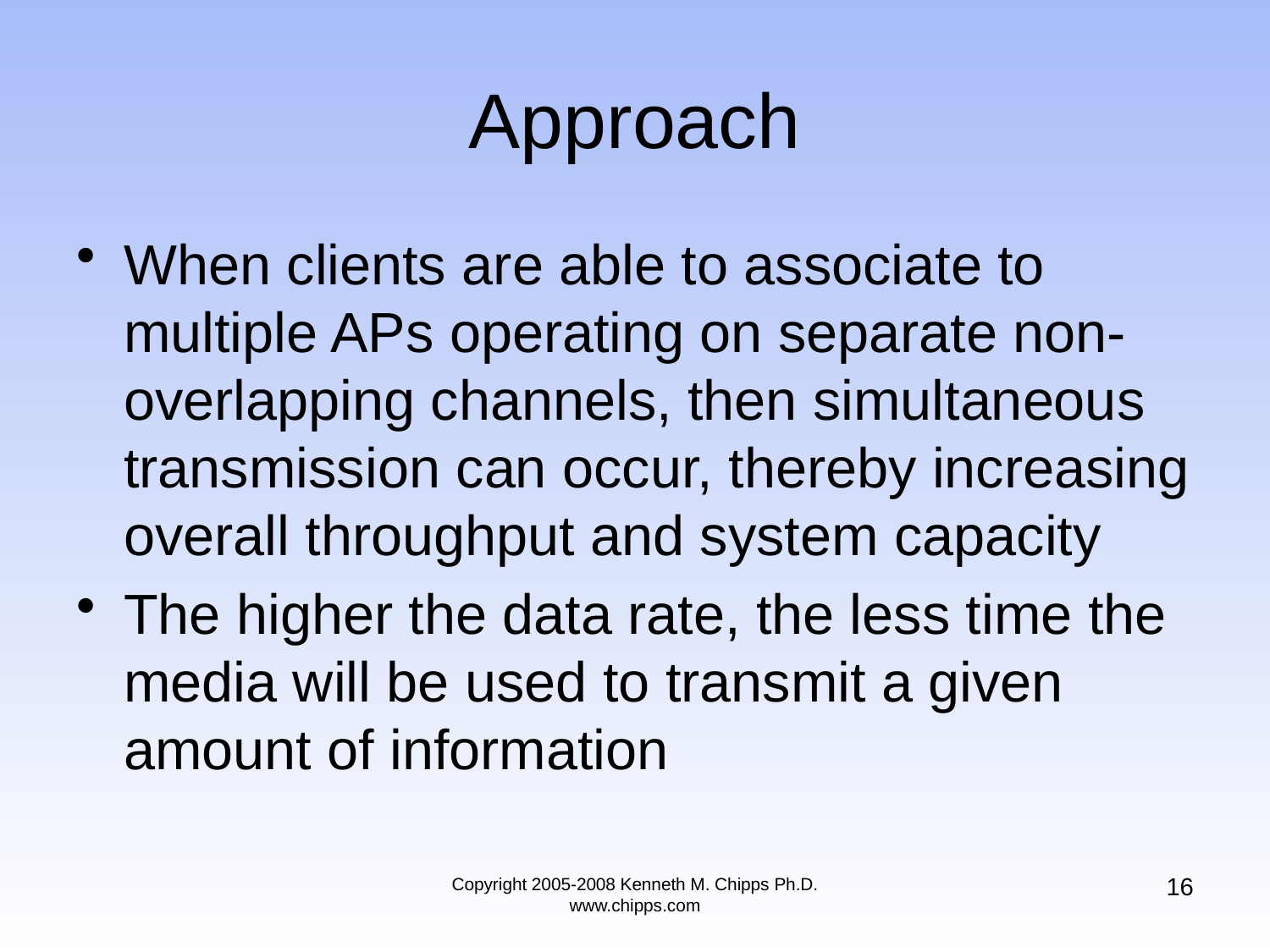

# Approach
When clients are able to associate to multiple APs operating on separate non-overlapping channels, then simultaneous transmission can occur, thereby increasing overall throughput and system capacity
The higher the data rate, the less time the media will be used to transmit a given amount of information
16
Copyright 2005-2008 Kenneth M. Chipps Ph.D. www.chipps.com